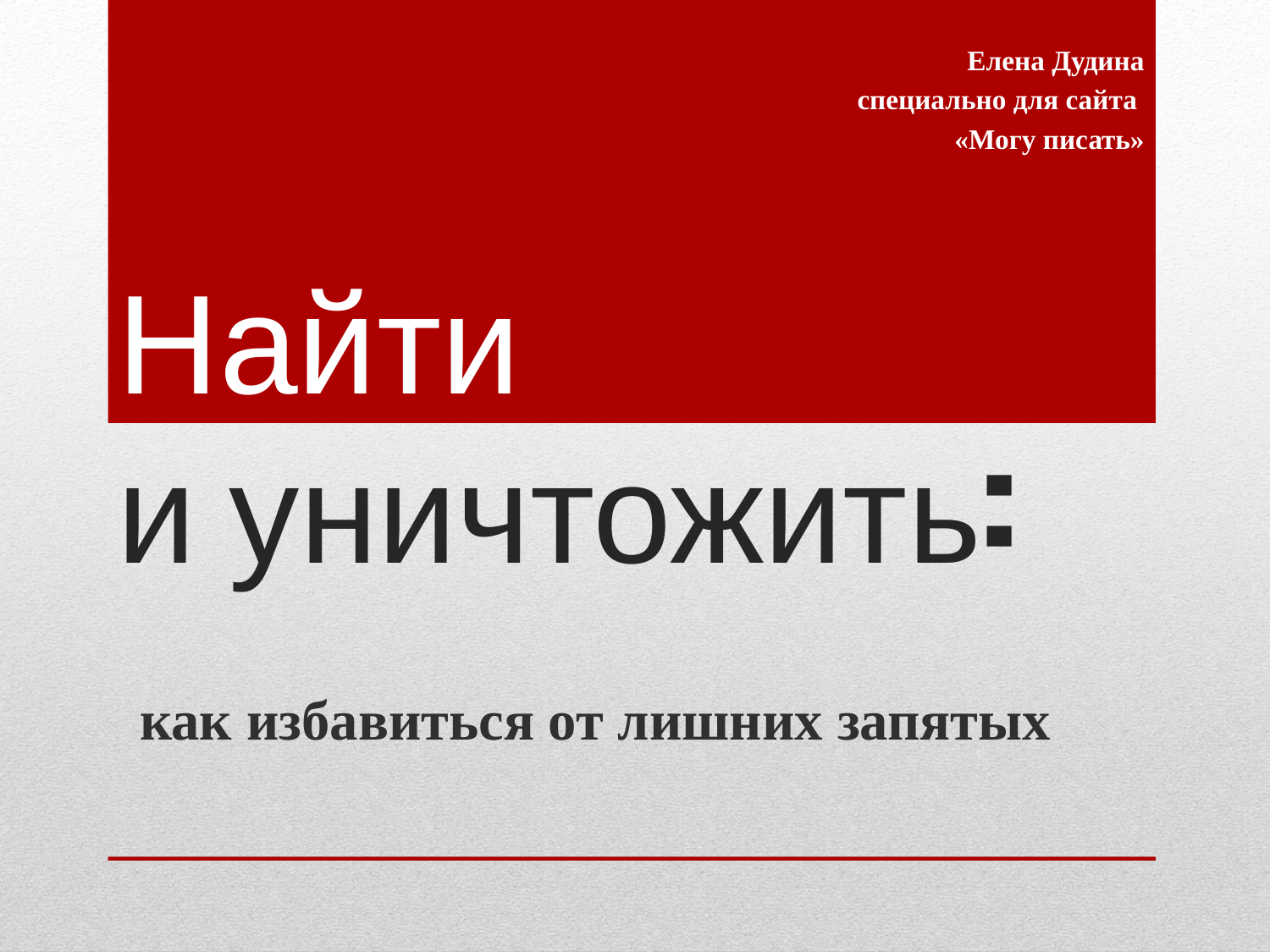

Елена Дудина
специально для сайта
«Могу писать»
# Найти и уничтожить:
как избавиться от лишних запятых